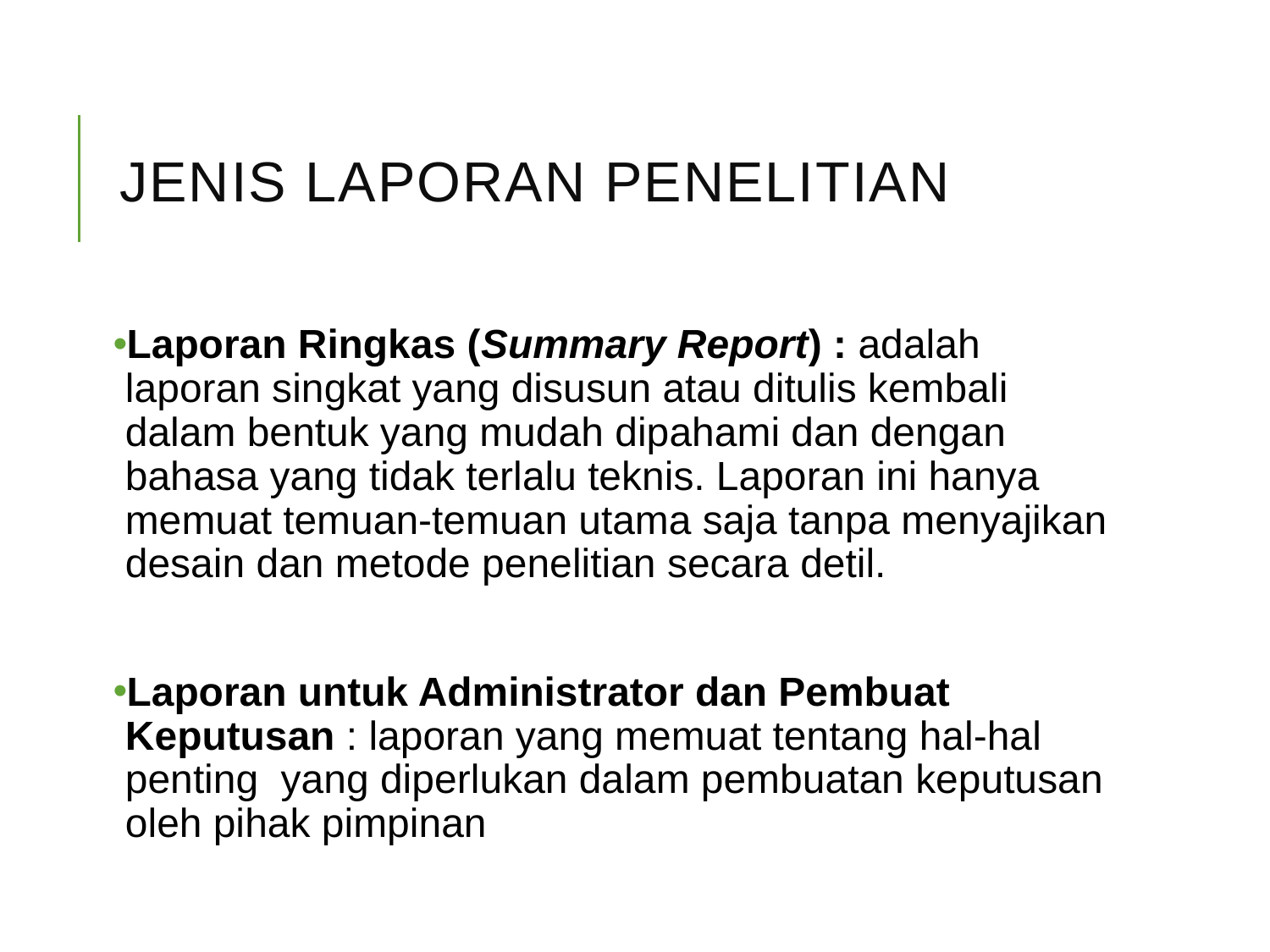

# Jenis Laporan Penelitian
Laporan Ringkas (Summary Report) : adalah laporan singkat yang disusun atau ditulis kembali dalam bentuk yang mudah dipahami dan dengan bahasa yang tidak terlalu teknis. Laporan ini hanya memuat temuan-temuan utama saja tanpa menyajikan desain dan metode penelitian secara detil.

Laporan untuk Administrator dan Pembuat Keputusan : laporan yang memuat tentang hal-hal penting  yang diperlukan dalam pembuatan keputusan oleh pihak pimpinan